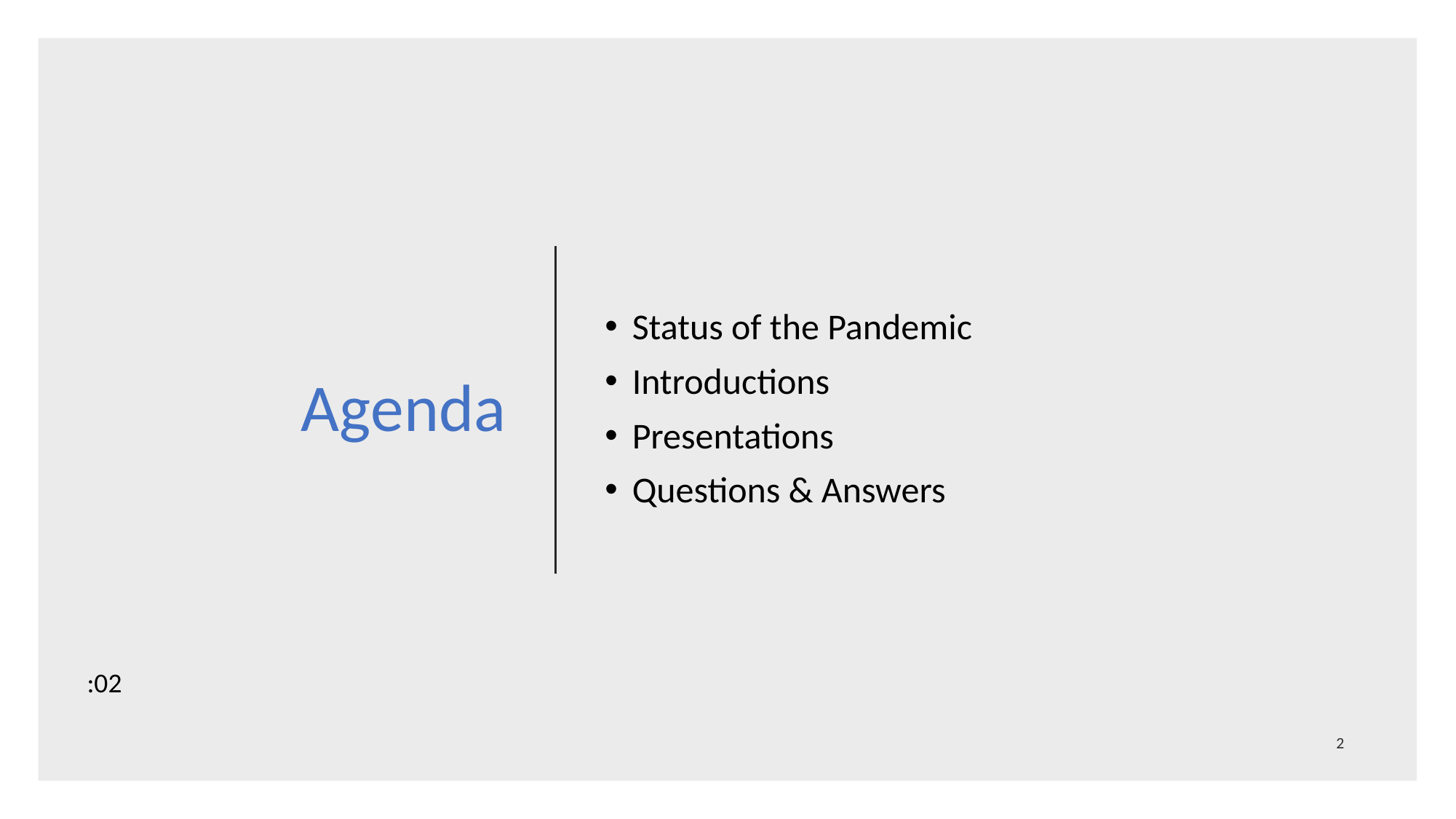

# Agenda
Status of the Pandemic
Introductions
Presentations
Questions & Answers
:02
2